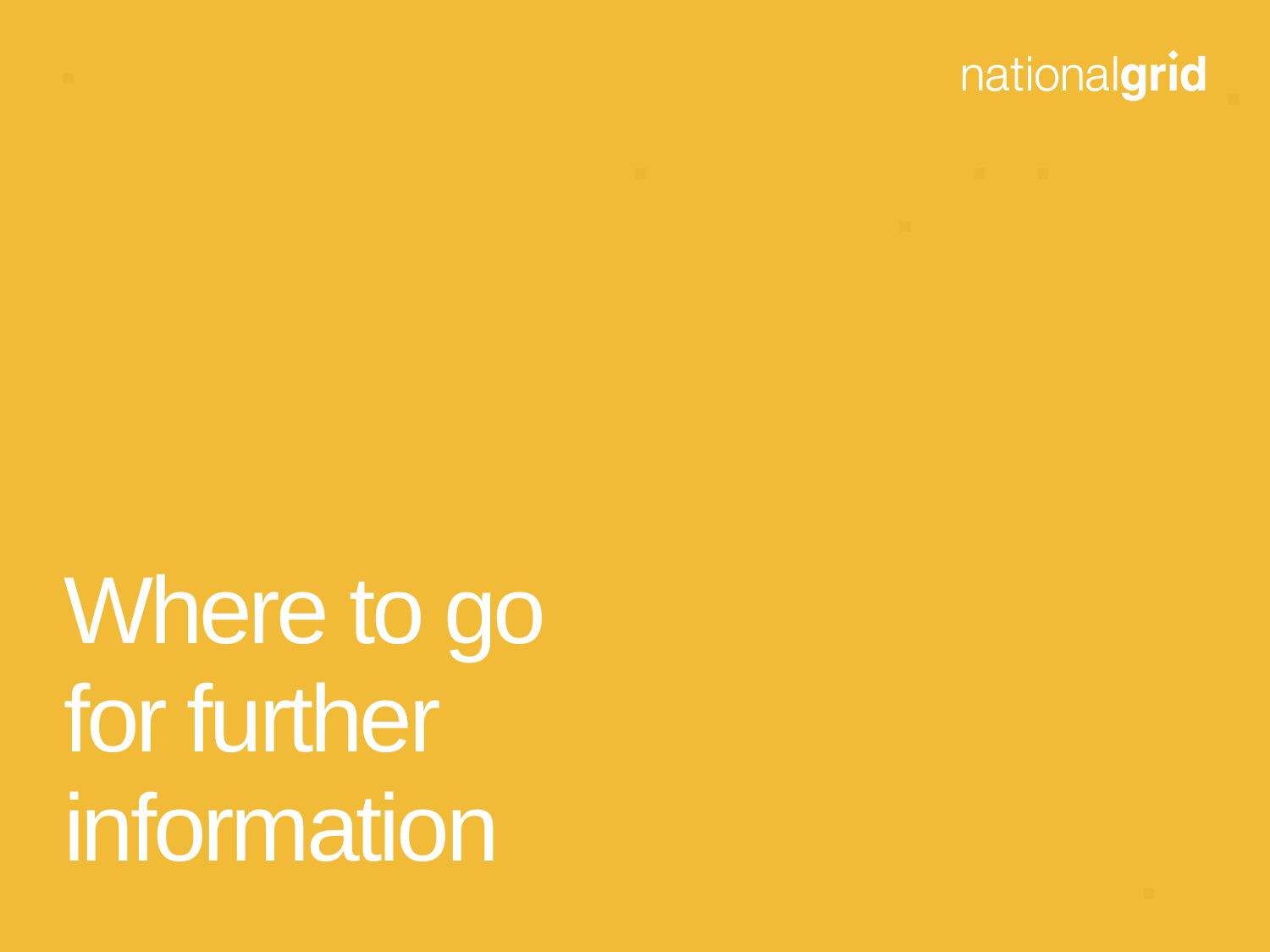

# Where to go for further information